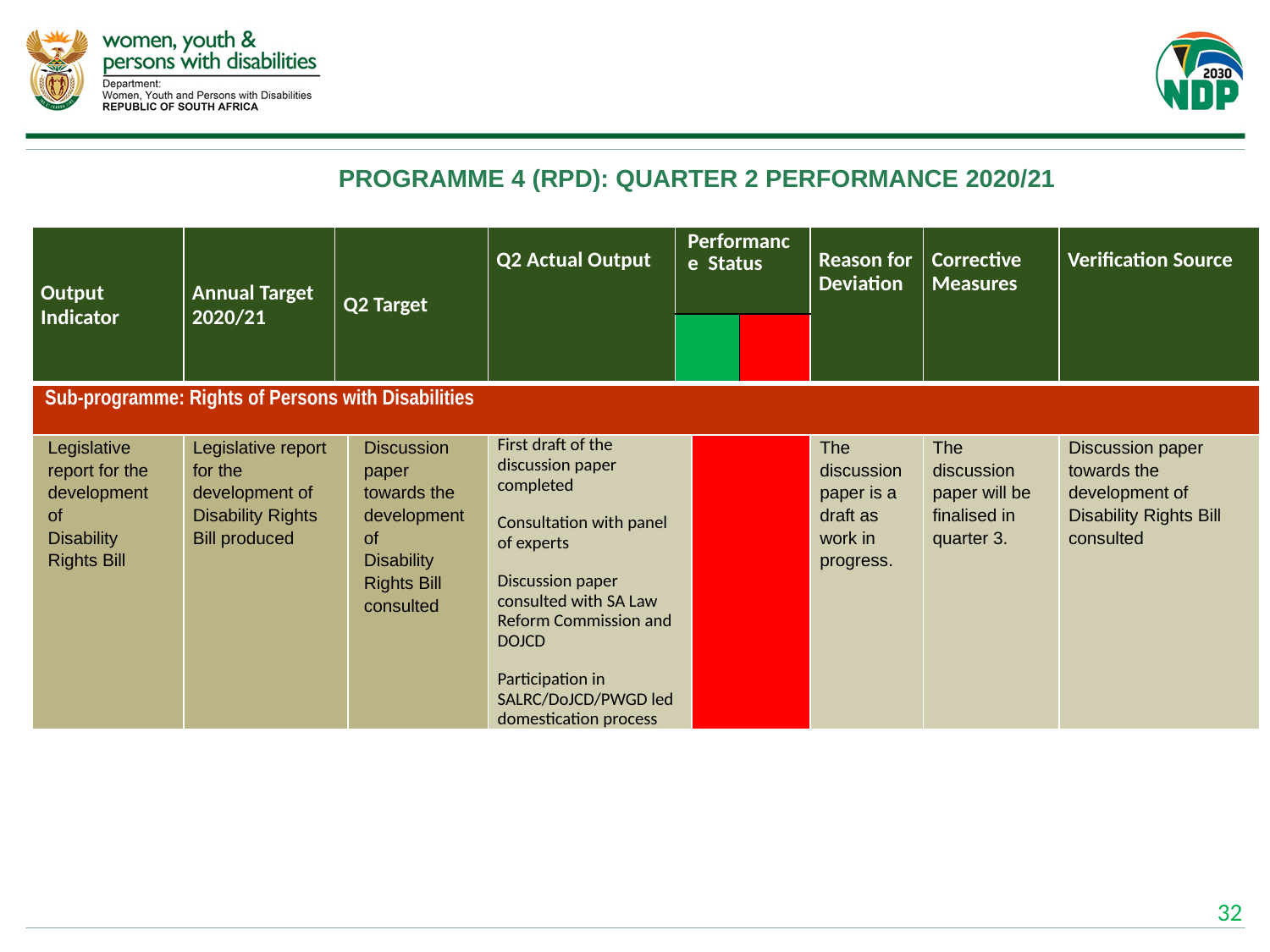

# PROGRAMME 4 (RPD): QUARTER 2 PERFORMANCE 2020/21
| Output Indicator | Annual Target 2020/21 | Q2 Target |  | Q2 Actual Output | Performance Status |  |  | Reason for Deviation | Corrective Measures | Verification Source |
| --- | --- | --- | --- | --- | --- | --- | --- | --- | --- | --- |
|  |  |  |  |  |  |  |  |  |  |  |
| Sub-programme: Rights of Persons with Disabilities |  |  |  |  |  |  |  |  |  |  |
| Legislative report for the development of Disability Rights Bill | Legislative report for the development of Disability Rights Bill produced |  | Discussion paper towards the development of Disability Rights Bill consulted | First draft of the discussion paper completed Consultation with panel of experts Discussion paper consulted with SA Law Reform Commission and DOJCD Participation in SALRC/DoJCD/PWGD led domestication process |  |  |  | The discussion paper is a draft as work in progress. | The discussion paper will be finalised in quarter 3. | Discussion paper towards the development of Disability Rights Bill consulted |